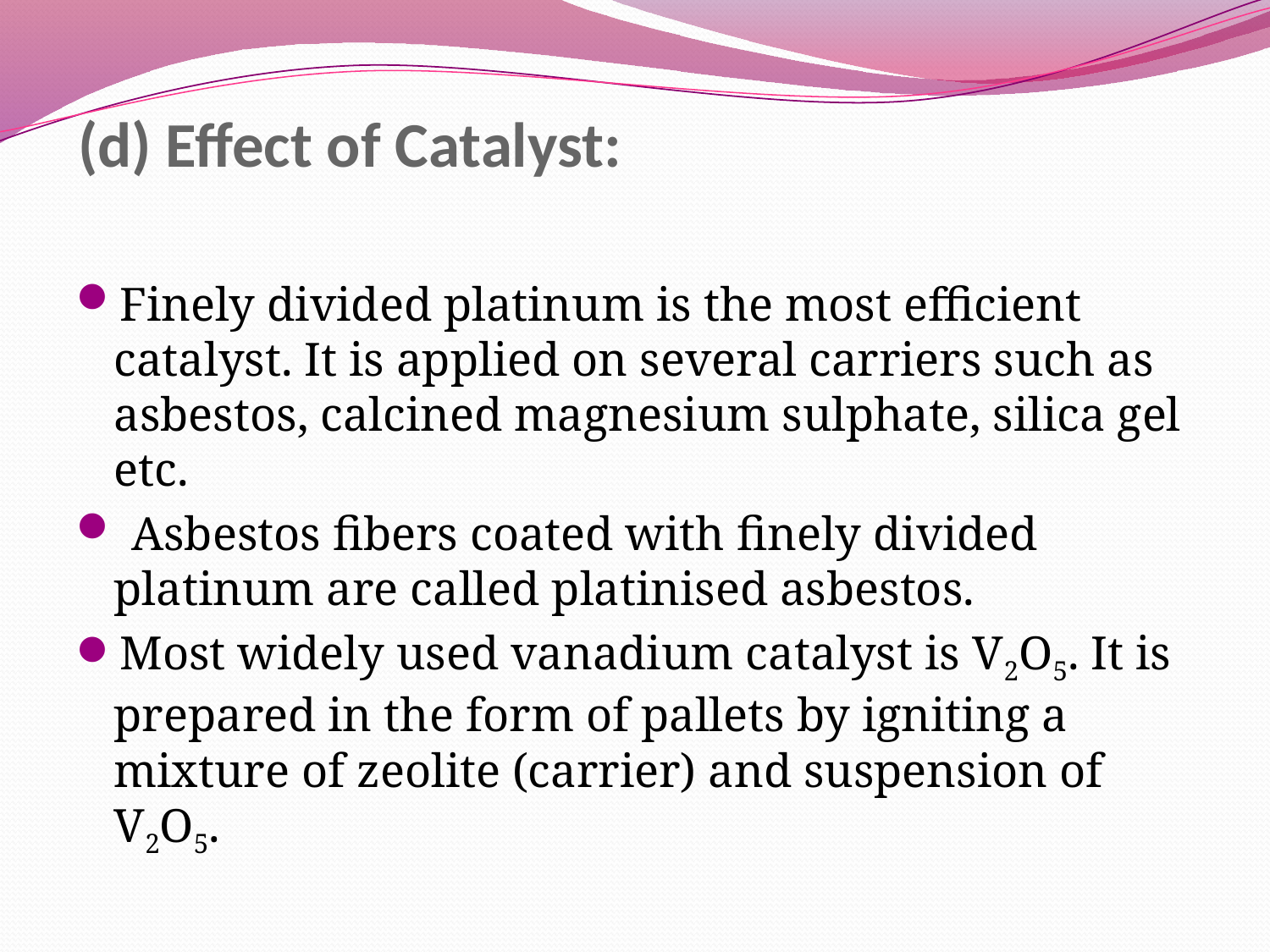

# (d) Effect of Catalyst:
Finely divided platinum is the most efficient catalyst. It is applied on several carriers such as asbestos, calcined magnesium sulphate, silica gel etc.
 Asbestos fibers coated with finely divided platinum are called platinised asbestos.
Most widely used vanadium catalyst is V2O5. It is prepared in the form of pallets by igniting a mixture of zeolite (carrier) and suspension of V2O5.